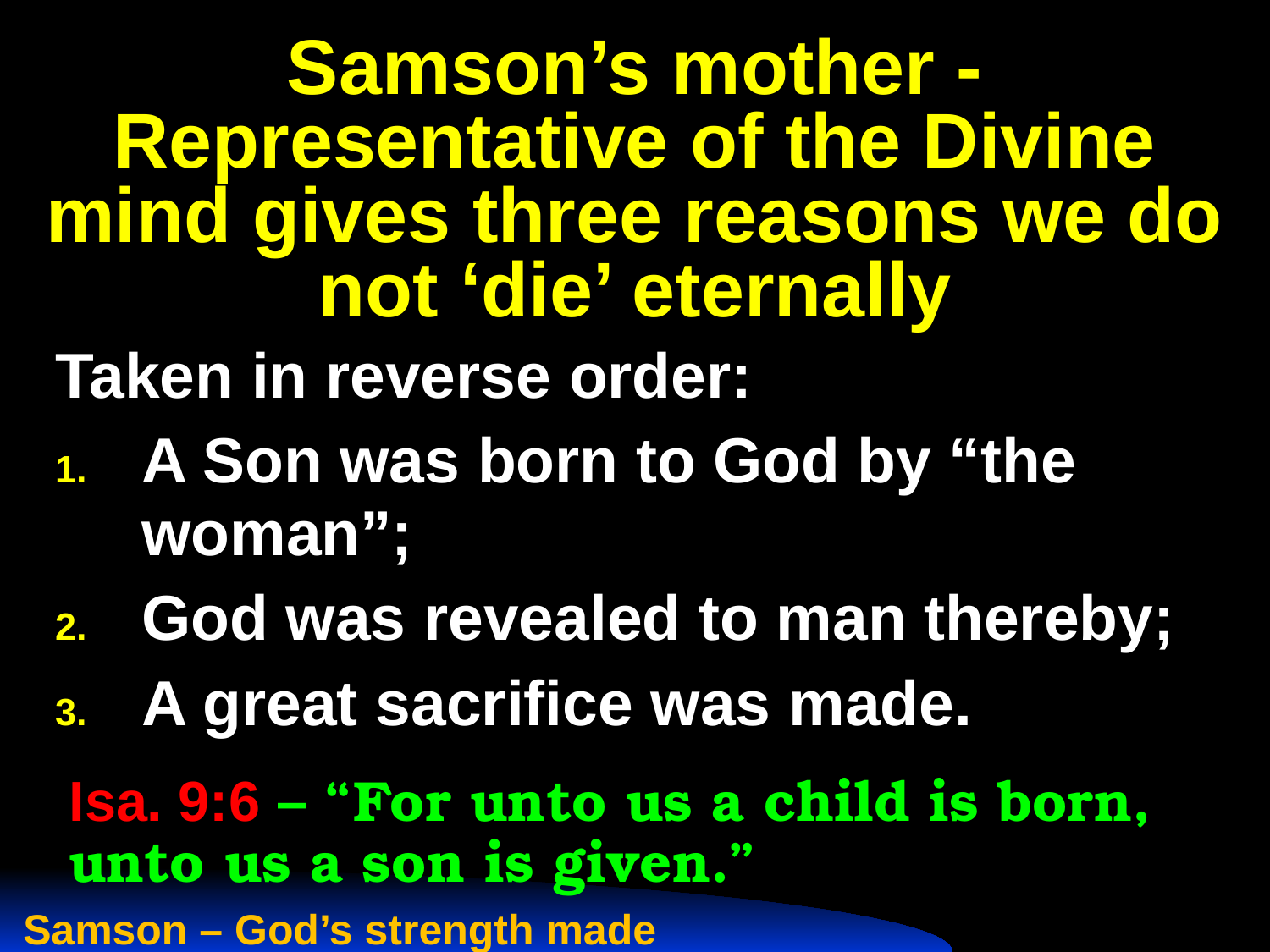

# Samson’s mother - Representative of the Divine mind gives three reasons we do not ‘die’ eternally
Taken in reverse order:
A Son was born to God by “the woman”;
God was revealed to man thereby;
A great sacrifice was made.
Isa. 9:6 – “For unto us a child is born, unto us a son is given.”